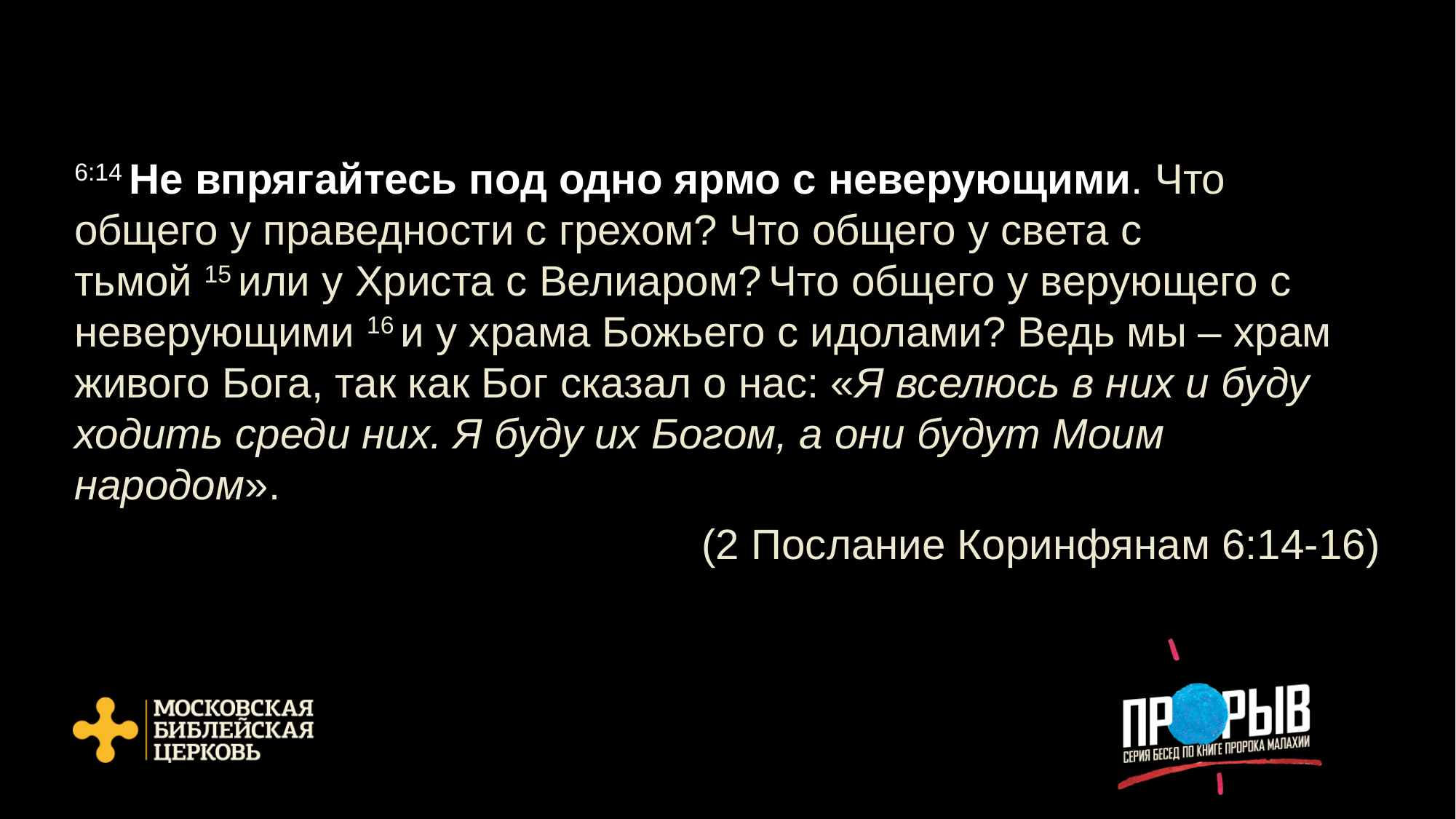

6:14 Не впрягайтесь под одно ярмо с неверующими. Что общего у праведности с грехом? Что общего у света с тьмой 15 или у Христа с Велиаром? Что общего у верующего с неверующими 16 и у храма Божьего с идолами? Ведь мы – храм живого Бога, так как Бог сказал о нас: «Я вселюсь в них и буду ходить среди них. Я буду их Богом, а они будут Моим народом».
(2 Послание Коринфянам 6:14-16)